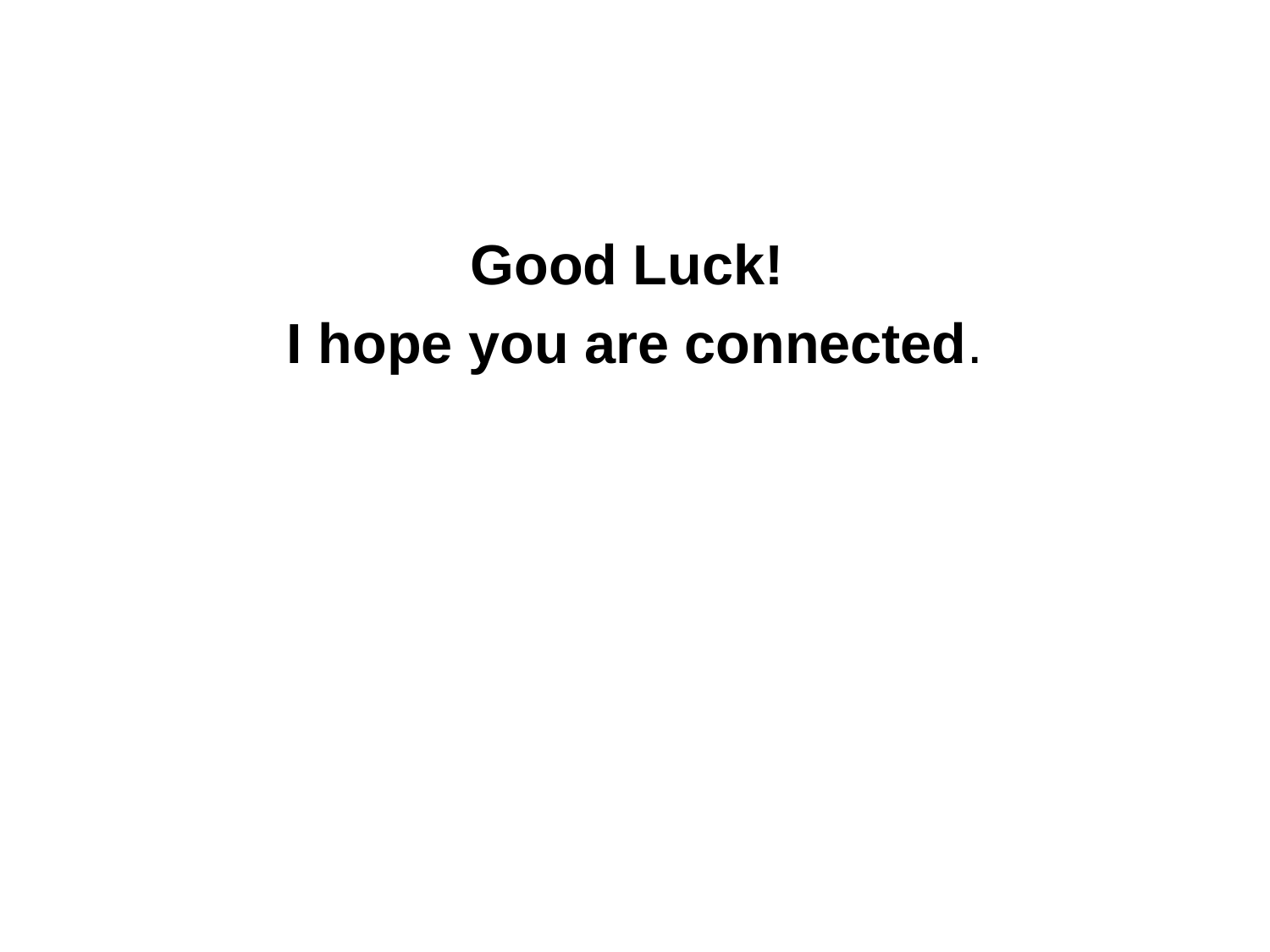

Good Luck!
I hope you are connected.